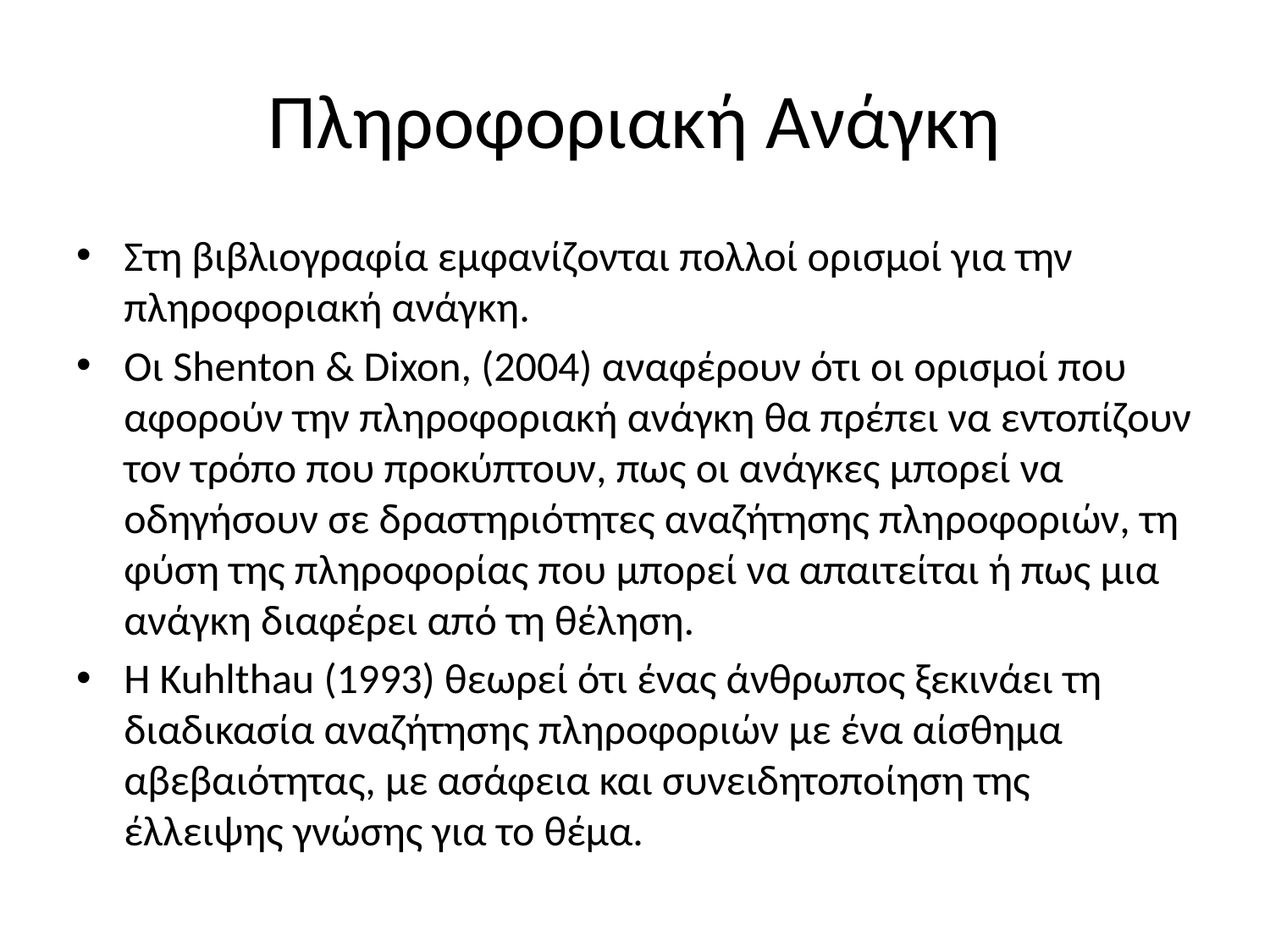

# Πληροφοριακή Ανάγκη
Στη βιβλιογραφία εμφανίζονται πολλοί ορισμοί για την πληροφοριακή ανάγκη.
Oι Shenton & Dixon, (2004) αναφέρουν ότι οι ορισμοί που αφορούν την πληροφοριακή ανάγκη θα πρέπει να εντοπίζουν τον τρόπο που προκύπτουν, πως οι ανάγκες μπορεί να οδηγήσουν σε δραστηριότητες αναζήτησης πληροφοριών, τη φύση της πληροφορίας που μπορεί να απαιτείται ή πως μια ανάγκη διαφέρει από τη θέληση.
Η Kuhlthau (1993) θεωρεί ότι ένας άνθρωπος ξεκινάει τη διαδικασία αναζήτησης πληροφοριών με ένα αίσθημα αβεβαιότητας, με ασάφεια και συνειδητοποίηση της έλλειψης γνώσης για το θέμα.